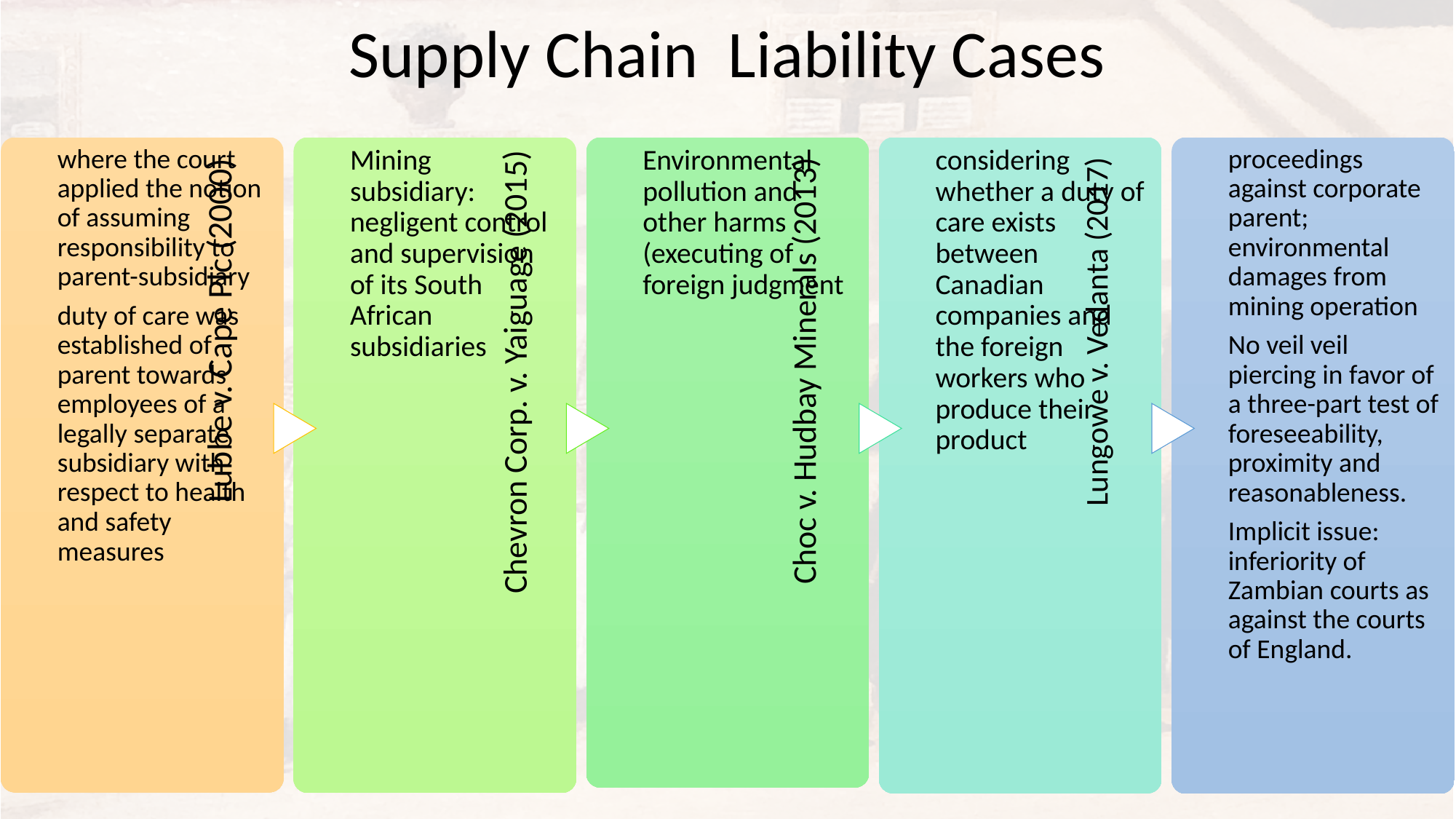

# Supply Chain  Liability Cases
Chandler v. Cape PLC (2012)
where the court applied the notion of assuming responsibility to parent-subsidiary
duty of care was established of parent towards employees of a legally separate subsidiary with respect to health and safety measures
Lubbe v. Cape Plc (2000)
Mining subsidiary: negligent control and supervision of its South African subsidiaries
Chevron Corp. v. Yaiguage (2015)
Environmental pollution and other harms (executing of foreign judgment
Choc v. Hudbay Minerals (2013)
considering whether a duty of care exists between Canadian companies and the foreign workers who produce their product
Lungowe v. Vedanta (2017)
proceedings against corporate parent; environmental damages from mining operation
No veil veil piercing in favor of a three-part test of foreseeability, proximity and reasonableness.
Implicit issue: inferiority of Zambian courts as against the courts of England.